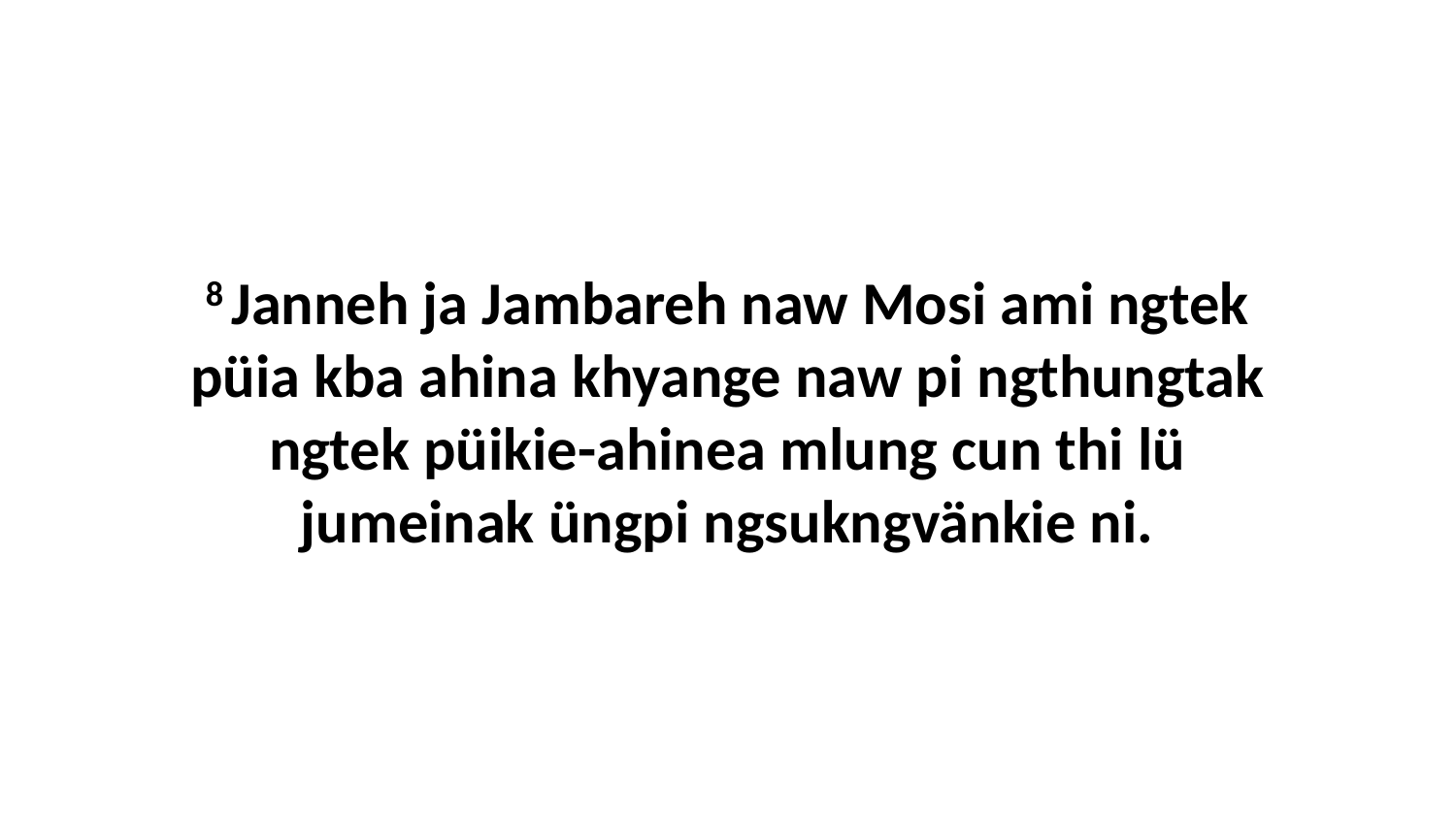

8 Janneh ja Jambareh naw Mosi ami ngtek püia kba ahina khyange naw pi ngthungtak ngtek püikie-ahinea mlung cun thi lü jumeinak üngpi ngsukngvänkie ni.